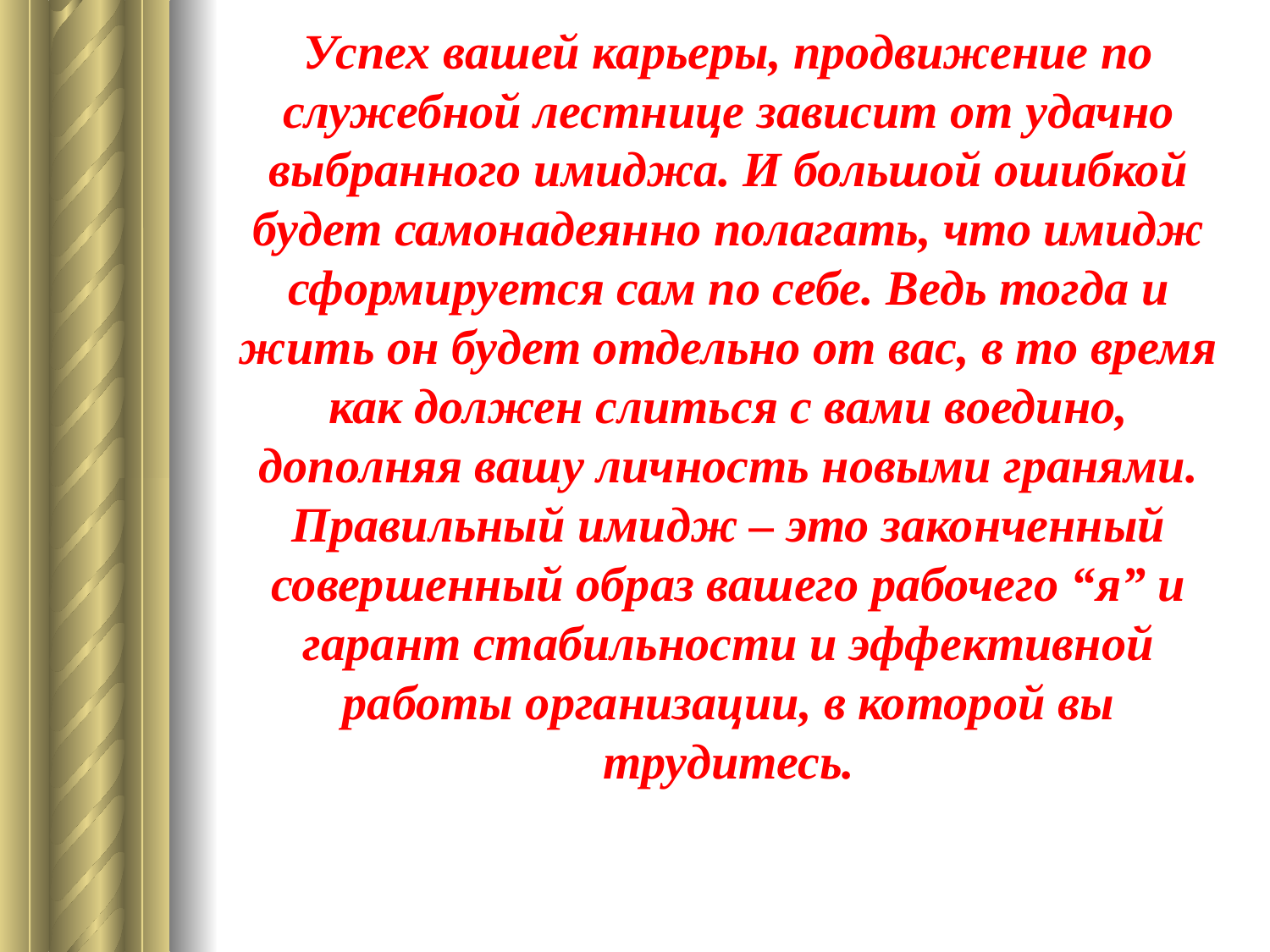

# Успех вашей карьеры, продвижение по служебной лестнице зависит от удачно выбранного имиджа. И большой ошибкой будет самонадеянно полагать, что имидж сформируется сам по себе. Ведь тогда и жить он будет отдельно от вас, в то время как должен слиться с вами воедино, дополняя вашу личность новыми гранями. Правильный имидж – это законченный совершенный образ вашего рабочего “я” и гарант стабильности и эффективной работы организации, в которой вы трудитесь.